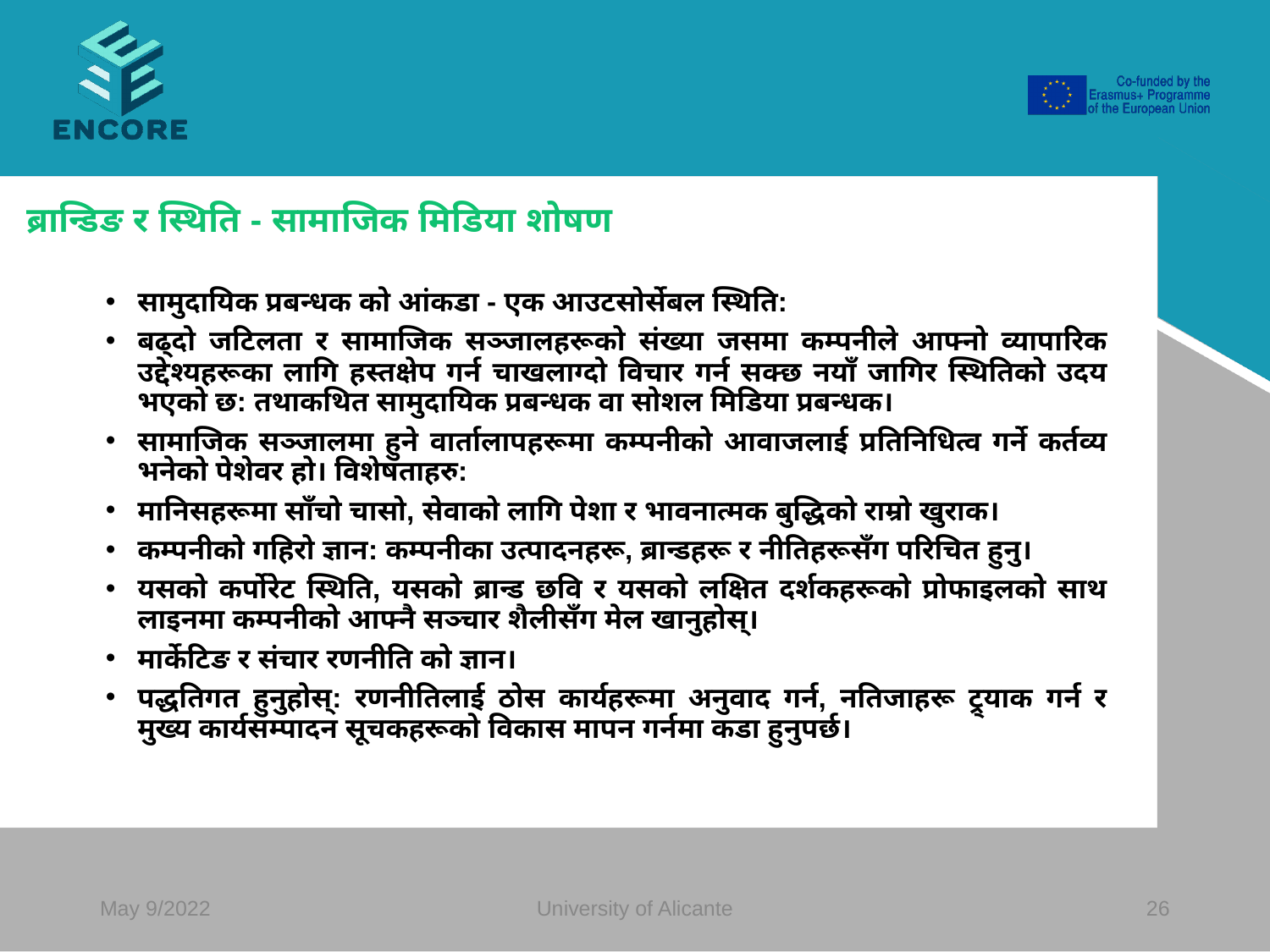

#
ब्रान्डिङ र स्थिति - सामाजिक मिडिया शोषण
सामुदायिक प्रबन्धक को आंकडा - एक आउटसोर्सेबल स्थिति:
बढ्दो जटिलता र सामाजिक सञ्जालहरूको संख्या जसमा कम्पनीले आफ्नो व्यापारिक उद्देश्यहरूका लागि हस्तक्षेप गर्न चाखलाग्दो विचार गर्न सक्छ नयाँ जागिर स्थितिको उदय भएको छ: तथाकथित सामुदायिक प्रबन्धक वा सोशल मिडिया प्रबन्धक।
सामाजिक सञ्जालमा हुने वार्तालापहरूमा कम्पनीको आवाजलाई प्रतिनिधित्व गर्ने कर्तव्य भनेको पेशेवर हो। विशेषताहरु:
मानिसहरूमा साँचो चासो, सेवाको लागि पेशा र भावनात्मक बुद्धिको राम्रो खुराक।
कम्पनीको गहिरो ज्ञान: कम्पनीका उत्पादनहरू, ब्रान्डहरू र नीतिहरूसँग परिचित हुनु।
यसको कर्पोरेट स्थिति, यसको ब्रान्ड छवि र यसको लक्षित दर्शकहरूको प्रोफाइलको साथ लाइनमा कम्पनीको आफ्नै सञ्चार शैलीसँग मेल खानुहोस्।
मार्केटिङ र संचार रणनीति को ज्ञान।
पद्धतिगत हुनुहोस्: रणनीतिलाई ठोस कार्यहरूमा अनुवाद गर्न, नतिजाहरू ट्र्याक गर्न र मुख्य कार्यसम्पादन सूचकहरूको विकास मापन गर्नमा कडा हुनुपर्छ।

May 9/2022
University of Alicante
26